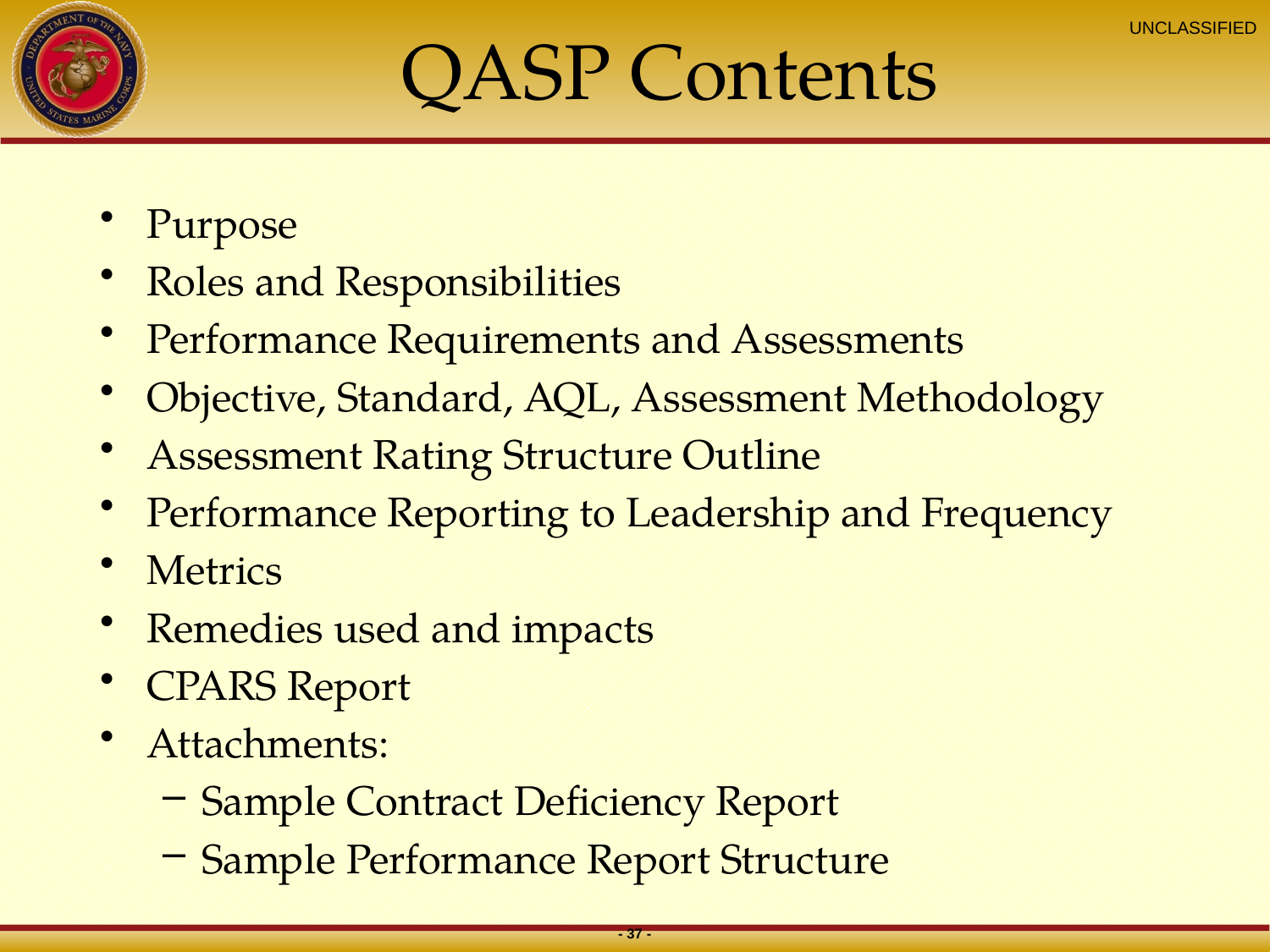

# QASP Contents
Purpose
Roles and Responsibilities
Performance Requirements and Assessments
Objective, Standard, AQL, Assessment Methodology
Assessment Rating Structure Outline
Performance Reporting to Leadership and Frequency
Metrics
Remedies used and impacts
CPARS Report
Attachments:
Sample Contract Deficiency Report
Sample Performance Report Structure